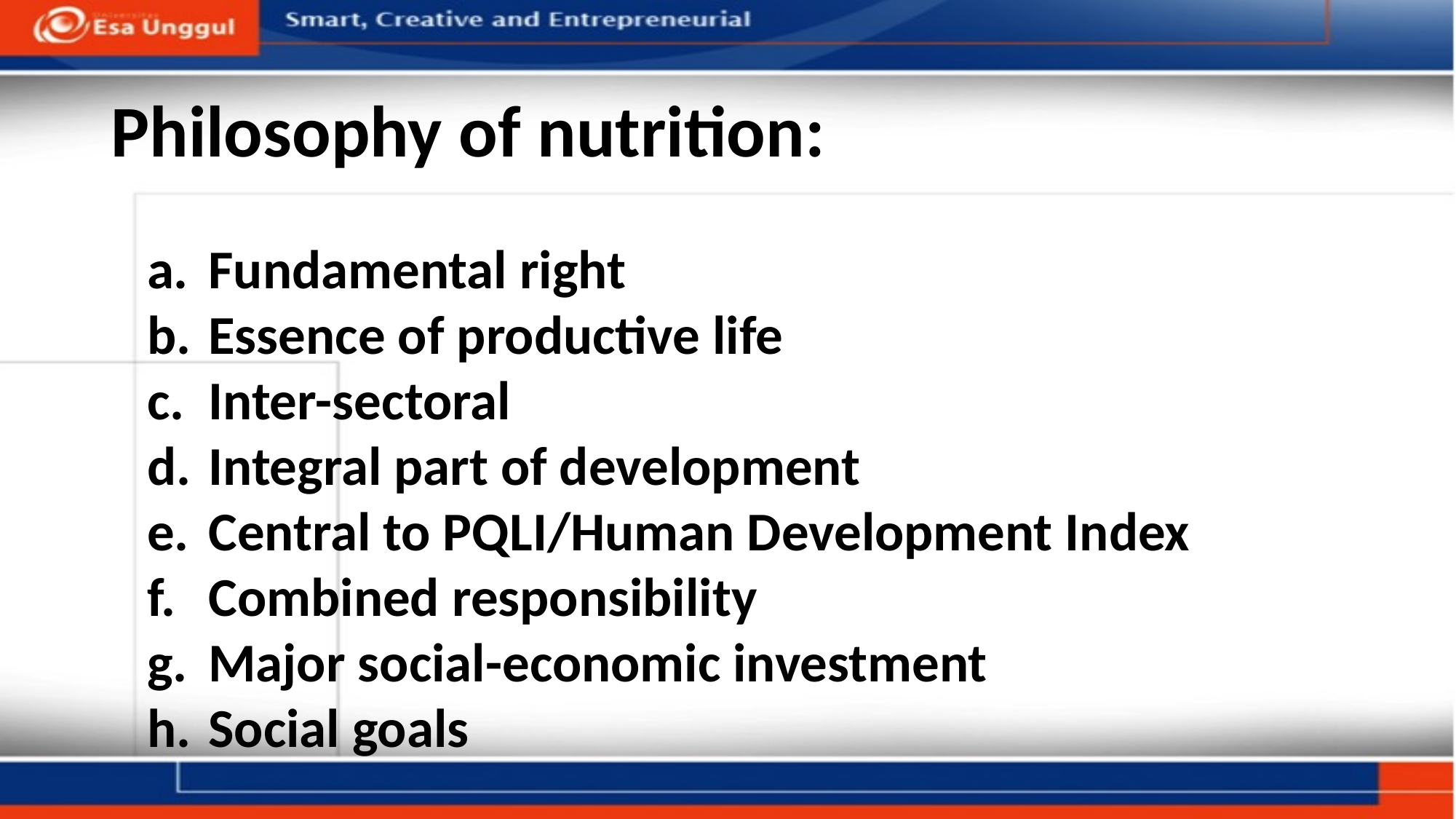

#
Philosophy of nutrition:

Fundamental right
Essence of productive life
Inter-sectoral
Integral part of development
Central to PQLI/Human Development Index
Combined responsibility
Major social-economic investment
Social goals